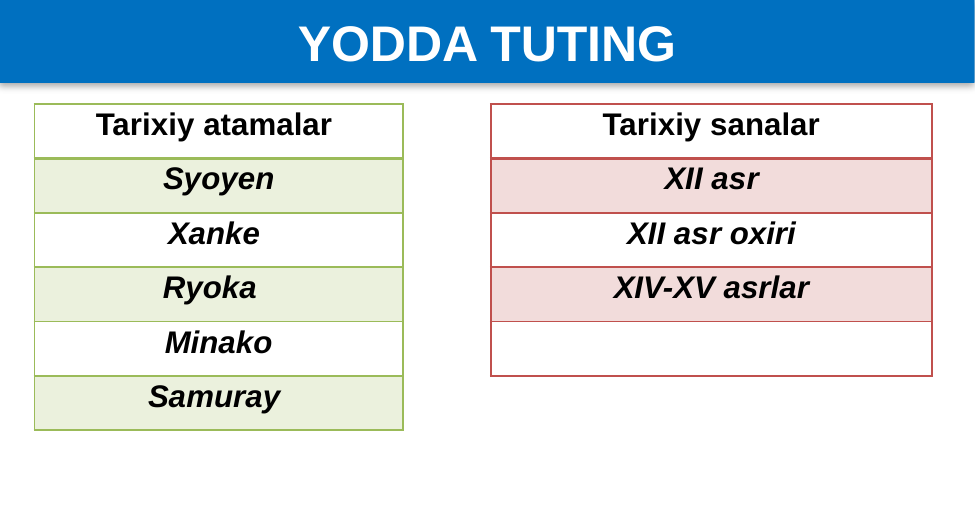

YODDA TUTING
| Tarixiy atamalar |
| --- |
| Syoyen |
| Xanke |
| Ryoka |
| Minako |
| Samuray |
| Tarixiy sanalar |
| --- |
| XII asr |
| XII asr oxiri |
| XIV-XV asrlar |
|  |